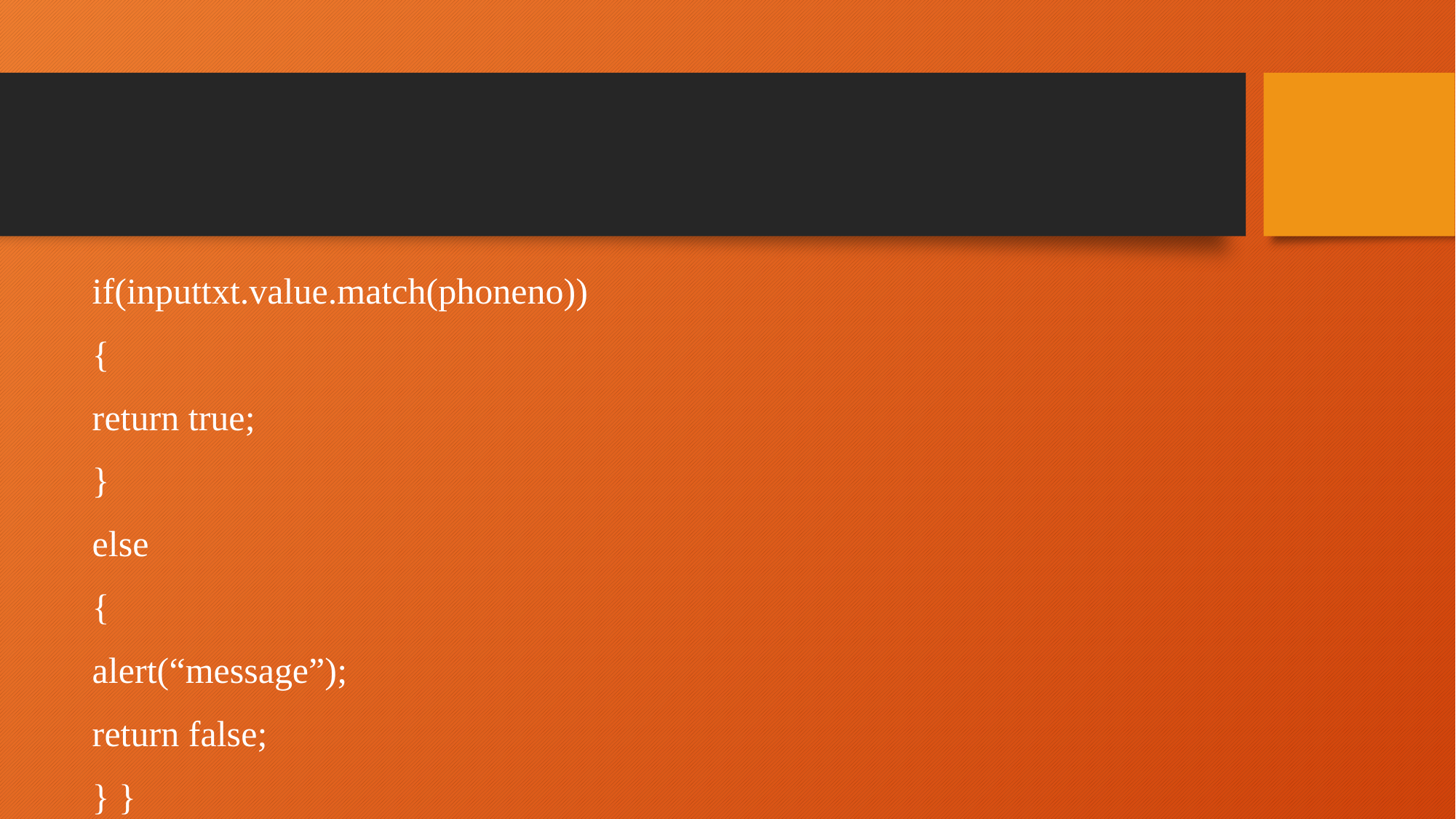

#
if(inputtxt.value.match(phoneno))
{
return true;
}
else
{
alert(“message”);
return false;
} }
}